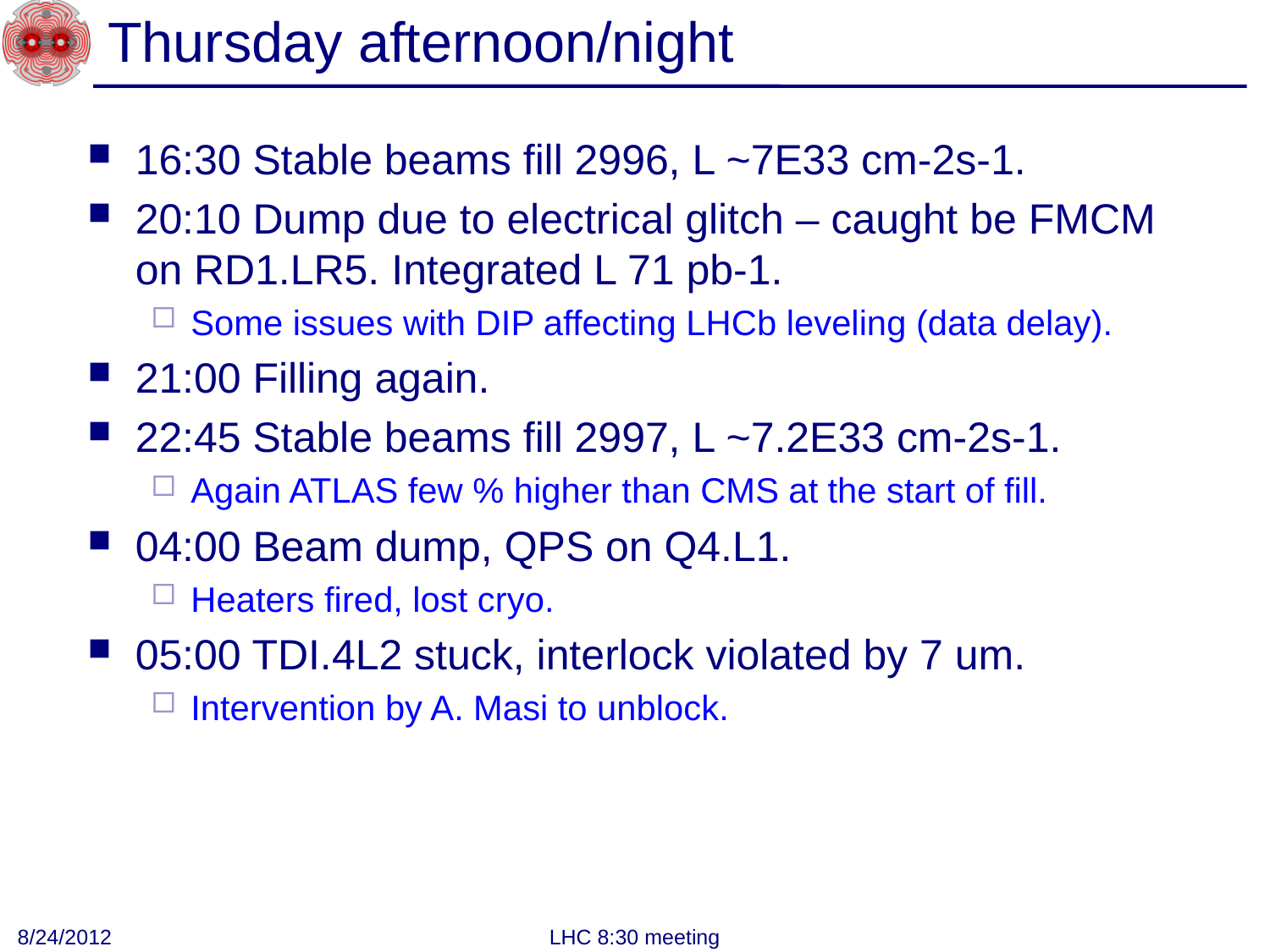

# Thursday afternoon/night
16:30 Stable beams fill 2996, L ~7E33 cm-2s-1.
20:10 Dump due to electrical glitch – caught be FMCM on RD1.LR5. Integrated L 71 pb-1.
Some issues with DIP affecting LHCb leveling (data delay).
21:00 Filling again.
22:45 Stable beams fill 2997, L ~7.2E33 cm-2s-1.
Again ATLAS few % higher than CMS at the start of fill.
04:00 Beam dump, QPS on Q4.L1.
Heaters fired, lost cryo.
05:00 TDI.4L2 stuck, interlock violated by 7 um.
Intervention by A. Masi to unblock.
8/24/2012
LHC 8:30 meeting